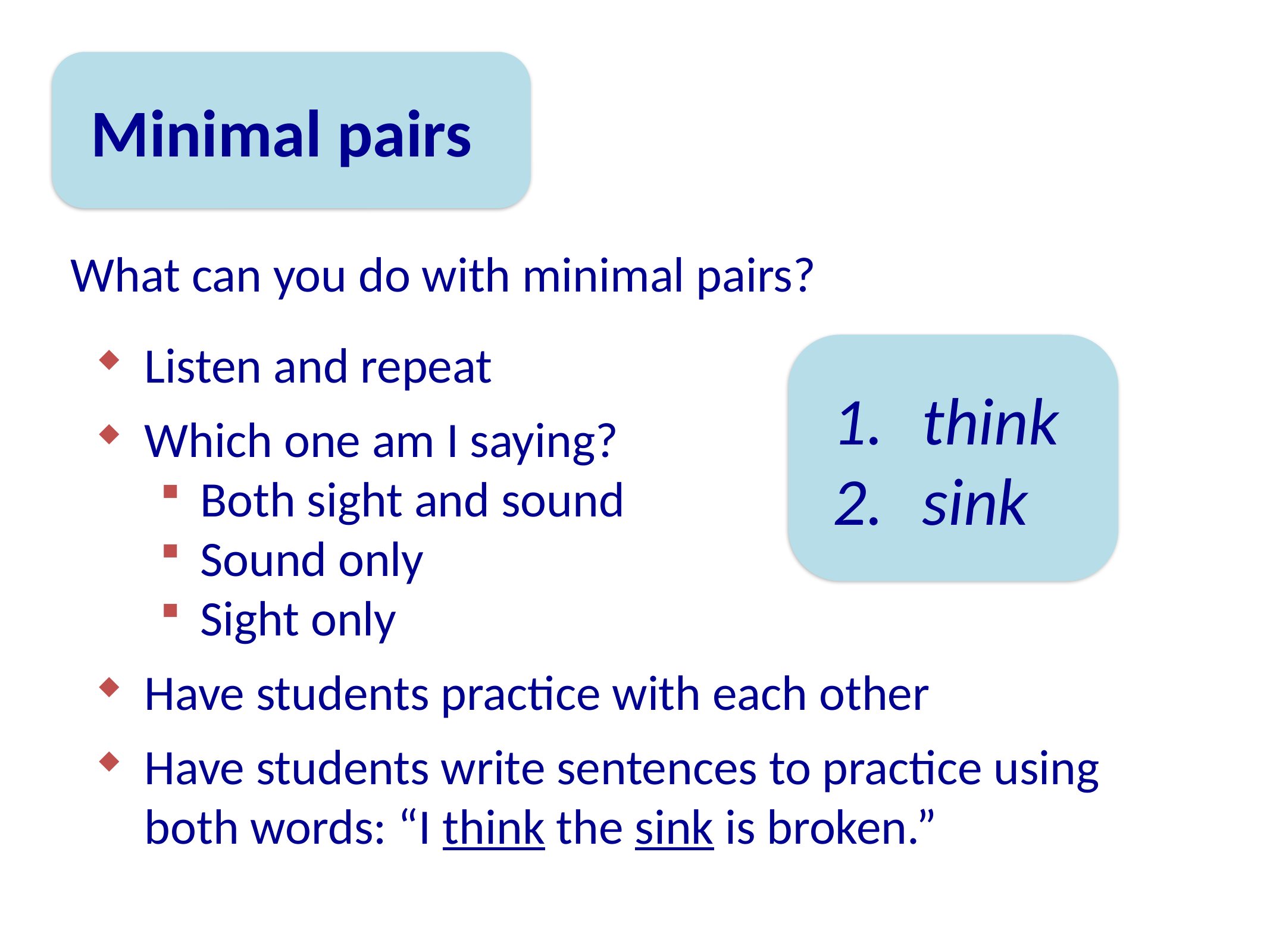

Minimal pairs
What can you do with minimal pairs?
Listen and repeat
Which one am I saying?
Both sight and sound
Sound only
Sight only
Have students practice with each other
Have students write sentences to practice using both words: “I think the sink is broken.”
think
sink